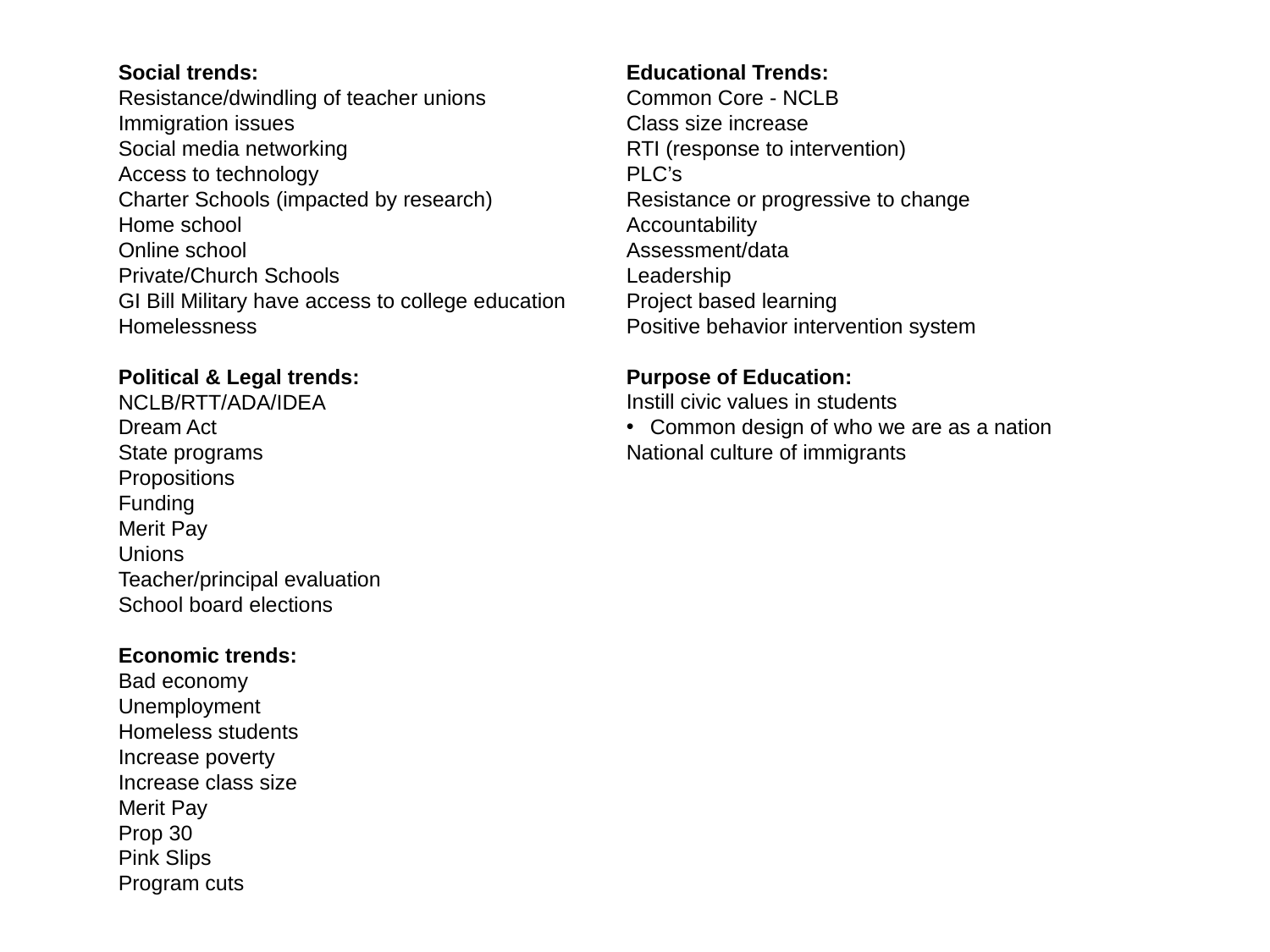

Social trends:
Resistance/dwindling of teacher unions
Immigration issues
Social media networking
Access to technology
Charter Schools (impacted by research)
Home school
Online school
Private/Church Schools
GI Bill Military have access to college education
Homelessness

Political & Legal trends:
NCLB/RTT/ADA/IDEA
Dream Act
State programs
Propositions
Funding
Merit Pay
Unions
Teacher/principal evaluation
School board elections

Economic trends:
Bad economy
Unemployment
Homeless students
Increase poverty
Increase class size
Merit Pay
Prop 30
Pink Slips
Program cuts

Educational Trends:
Common Core - NCLB
Class size increase
RTI (response to intervention)
PLC’s
Resistance or progressive to change
Accountability
Assessment/data
Leadership
Project based learning
Positive behavior intervention system

Purpose of Education:
Instill civic values in students
Common design of who we are as a nation
National culture of immigrants